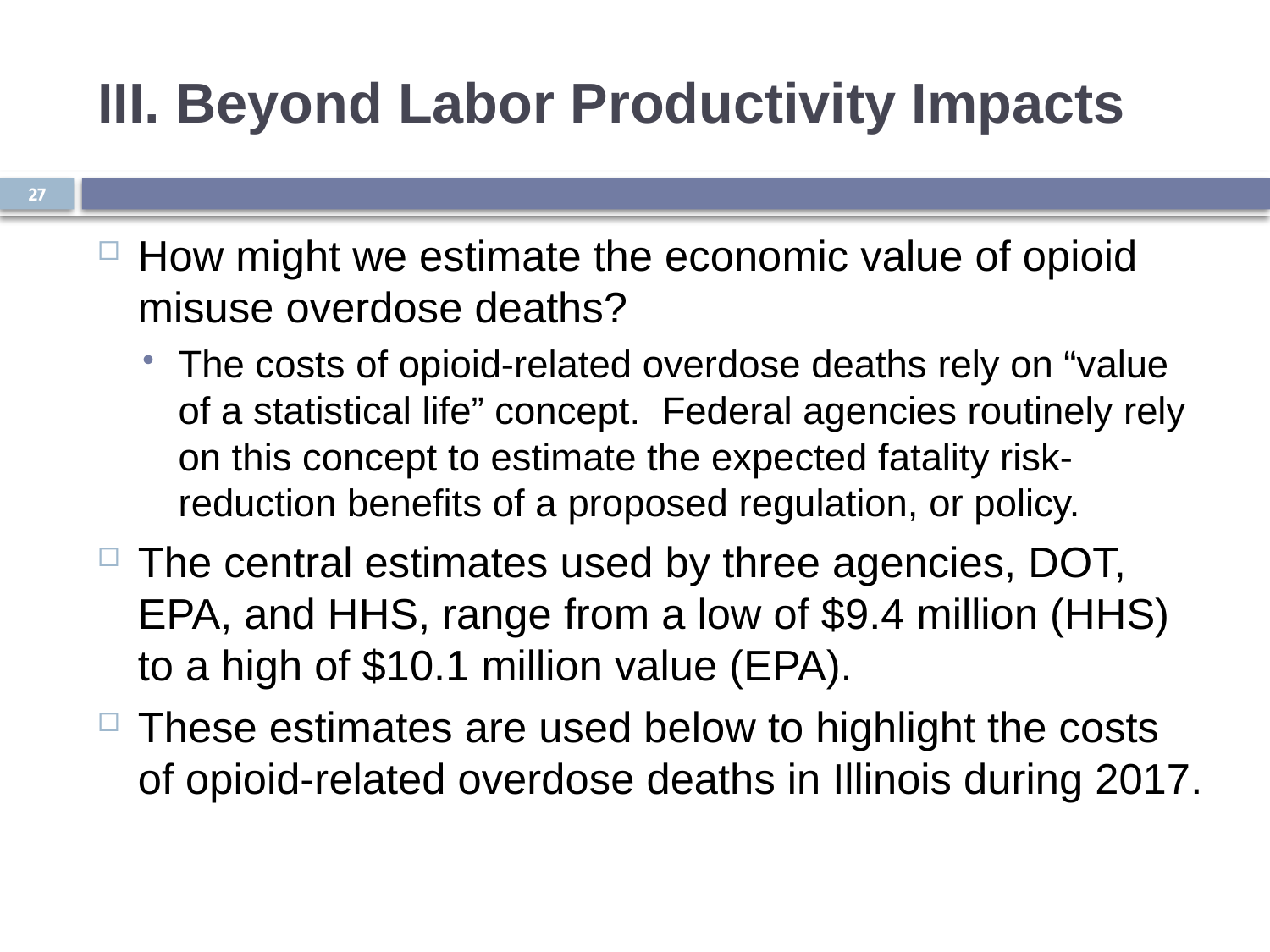

# III. Beyond Labor Productivity Impacts
27
How might we estimate the economic value of opioid misuse overdose deaths?
The costs of opioid-related overdose deaths rely on “value of a statistical life” concept.  Federal agencies routinely rely on this concept to estimate the expected fatality risk-reduction benefits of a proposed regulation, or policy.
The central estimates used by three agencies, DOT, EPA, and HHS, range from a low of $9.4 million (HHS) to a high of $10.1 million value (EPA).
These estimates are used below to highlight the costs of opioid-related overdose deaths in Illinois during 2017.